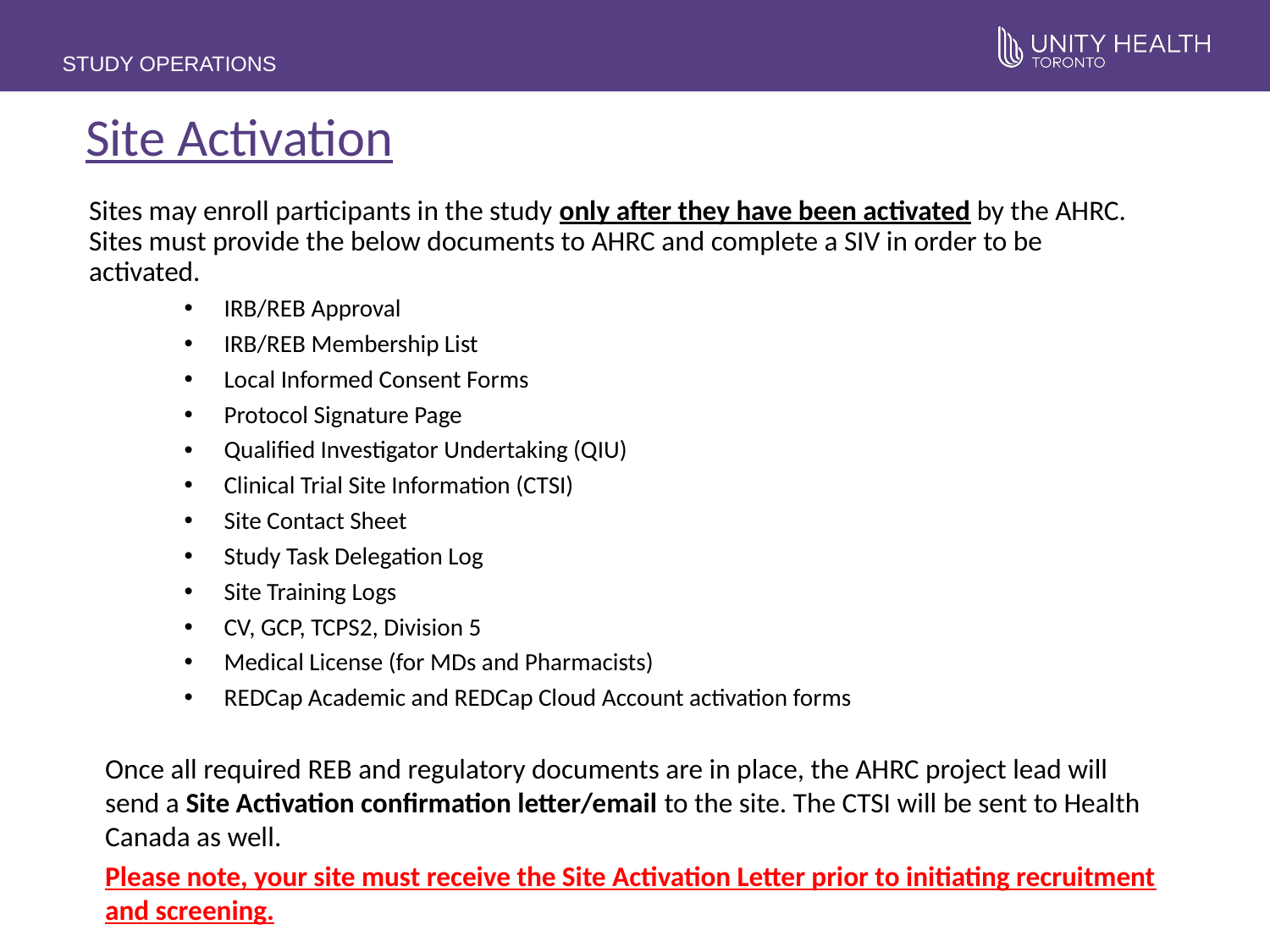

STUDY OPERATIONS
# Site Activation
Sites may enroll participants in the study only after they have been activated by the AHRC. Sites must provide the below documents to AHRC and complete a SIV in order to be activated.
IRB/REB Approval
IRB/REB Membership List
Local Informed Consent Forms
Protocol Signature Page
Qualified Investigator Undertaking (QIU)
Clinical Trial Site Information (CTSI)
Site Contact Sheet
Study Task Delegation Log
Site Training Logs
CV, GCP, TCPS2, Division 5
Medical License (for MDs and Pharmacists)
REDCap Academic and REDCap Cloud Account activation forms
Once all required REB and regulatory documents are in place, the AHRC project lead will send a Site Activation confirmation letter/email to the site. The CTSI will be sent to Health Canada as well.
Please note, your site must receive the Site Activation Letter prior to initiating recruitment and screening.